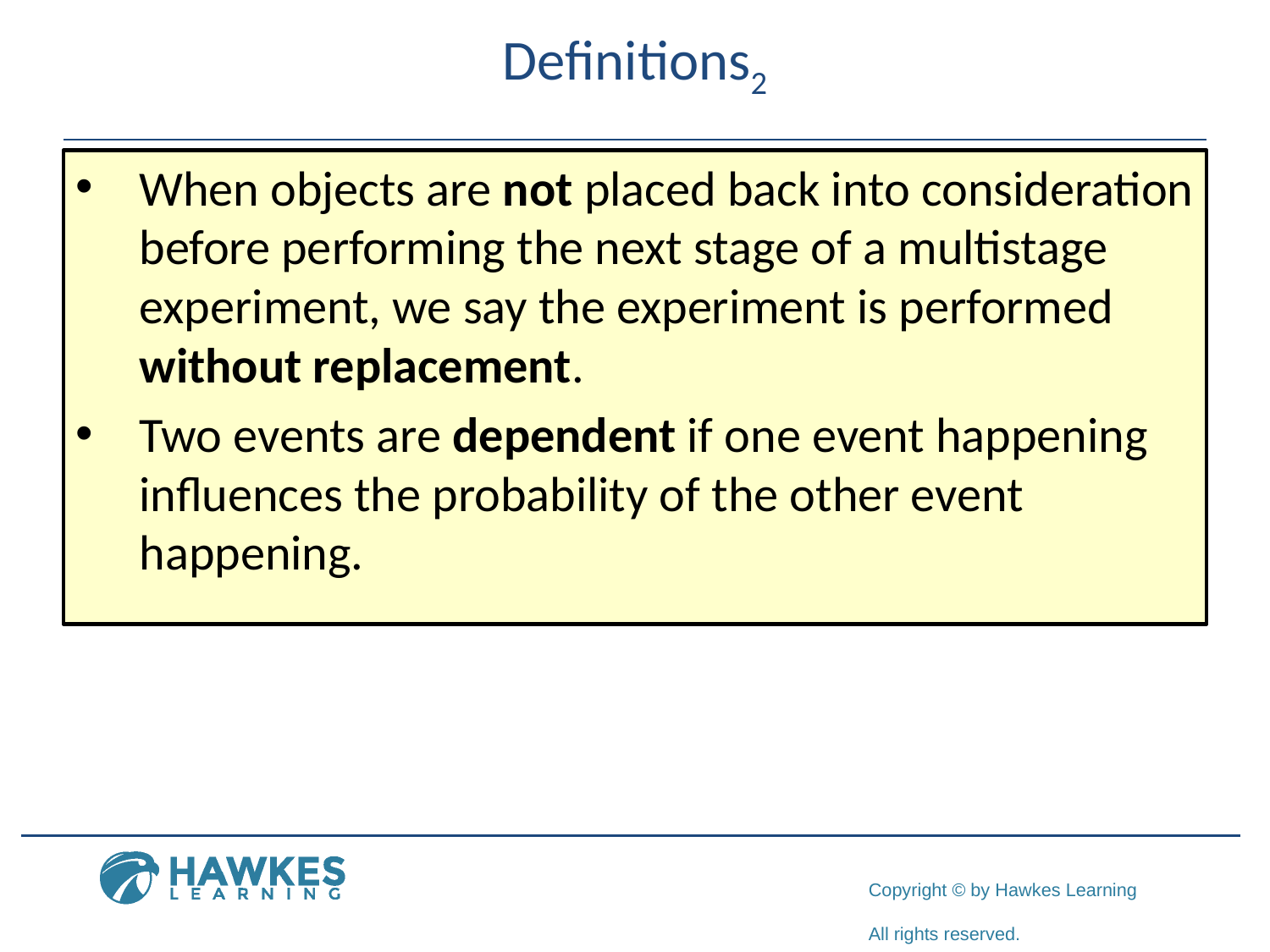

# Definitions2
When objects are not placed back into consideration before performing the next stage of a multistage experiment, we say the experiment is performed without replacement.
Two events are dependent if one event happening influences the probability of the other event happening.